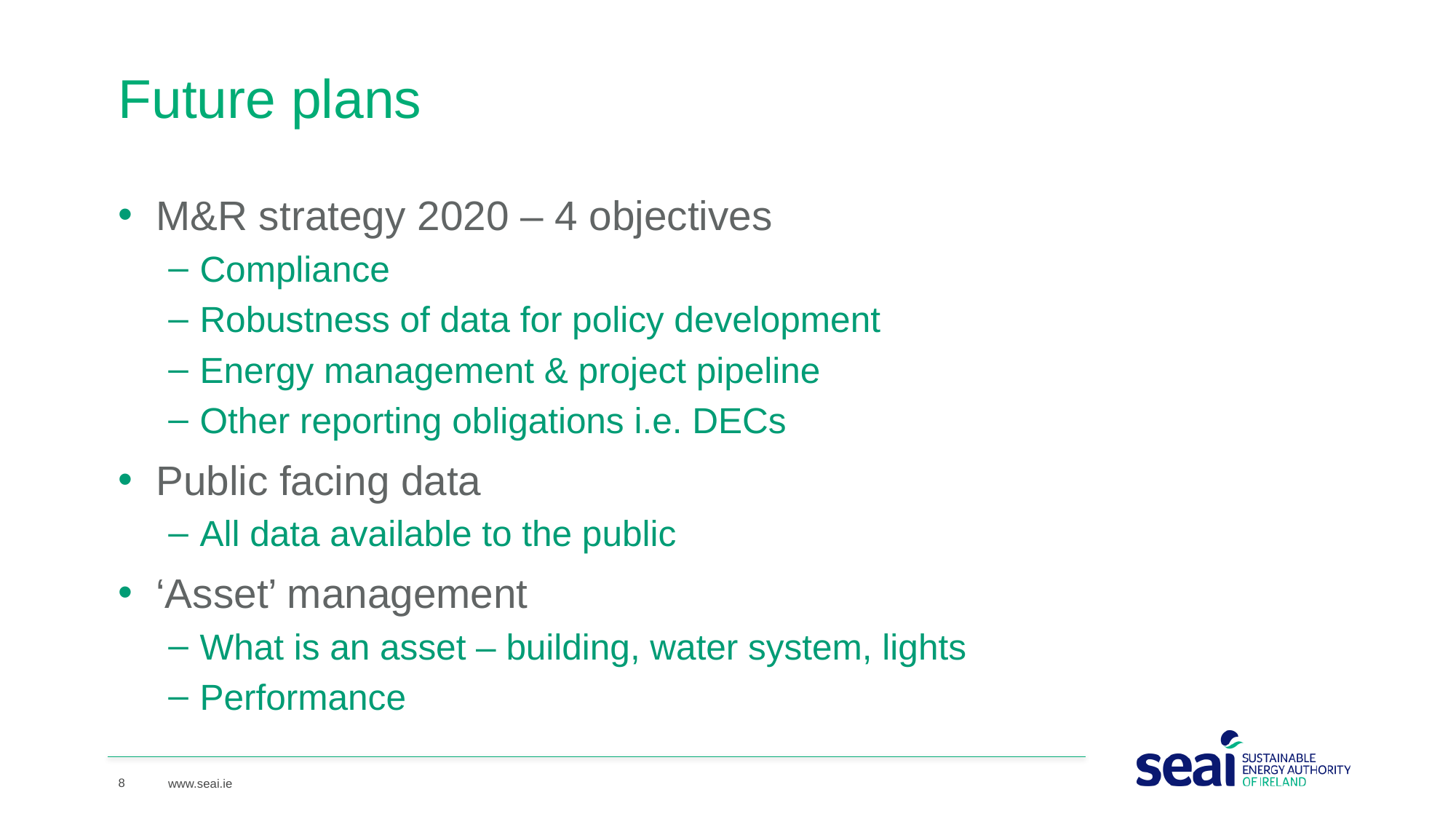

# Future plans
M&R strategy 2020 – 4 objectives
Compliance
Robustness of data for policy development
Energy management & project pipeline
Other reporting obligations i.e. DECs
Public facing data
All data available to the public
‘Asset’ management
What is an asset – building, water system, lights
Performance
8
www.seai.ie